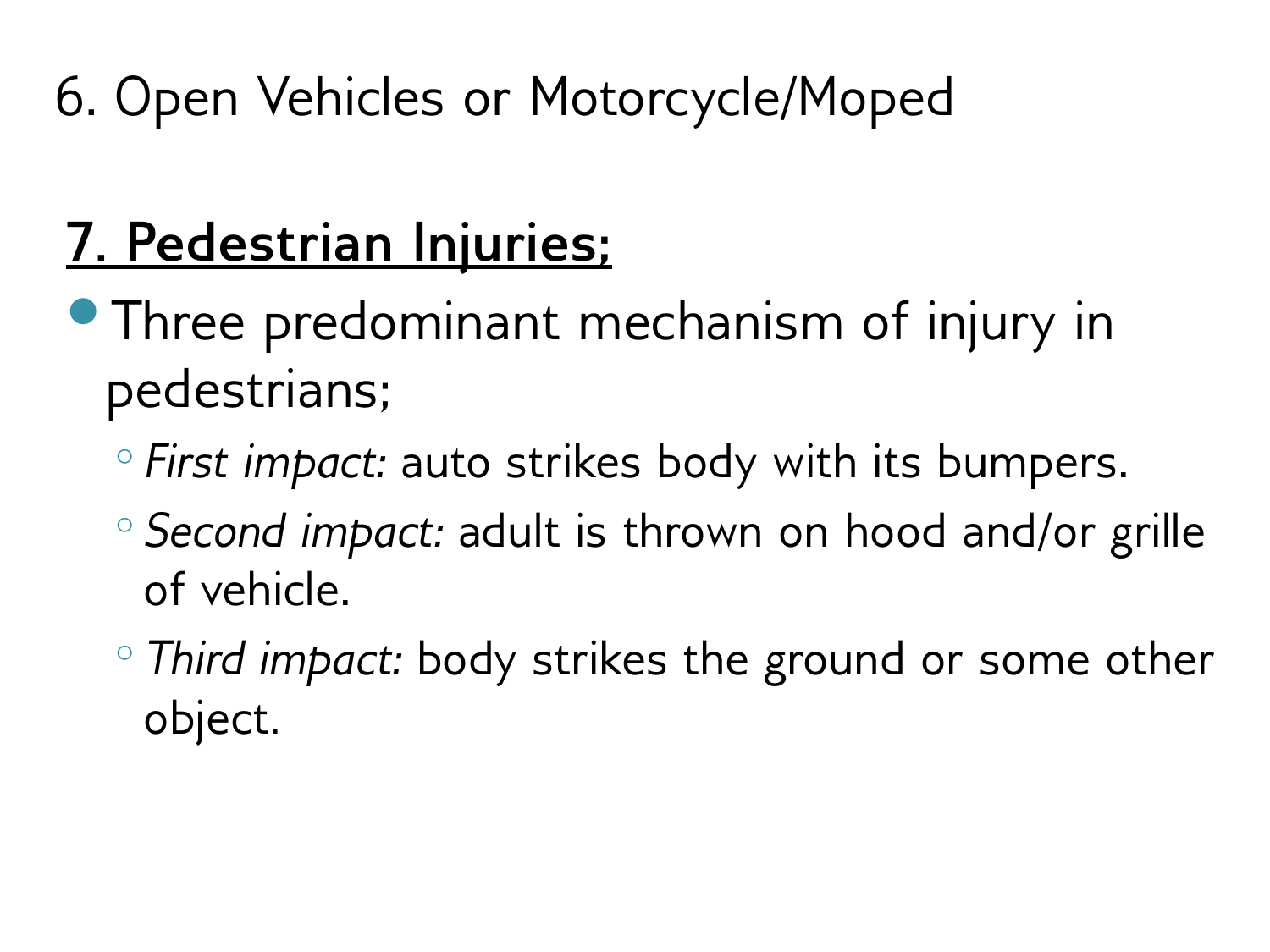

6. Open Vehicles or Motorcycle/Moped

7. Pedestrian Injuries;
Three predominant mechanism of injury in pedestrians;
First impact: auto strikes body with its bumpers.
Second impact: adult is thrown on hood and/or grille of vehicle.
Third impact: body strikes the ground or some other object.